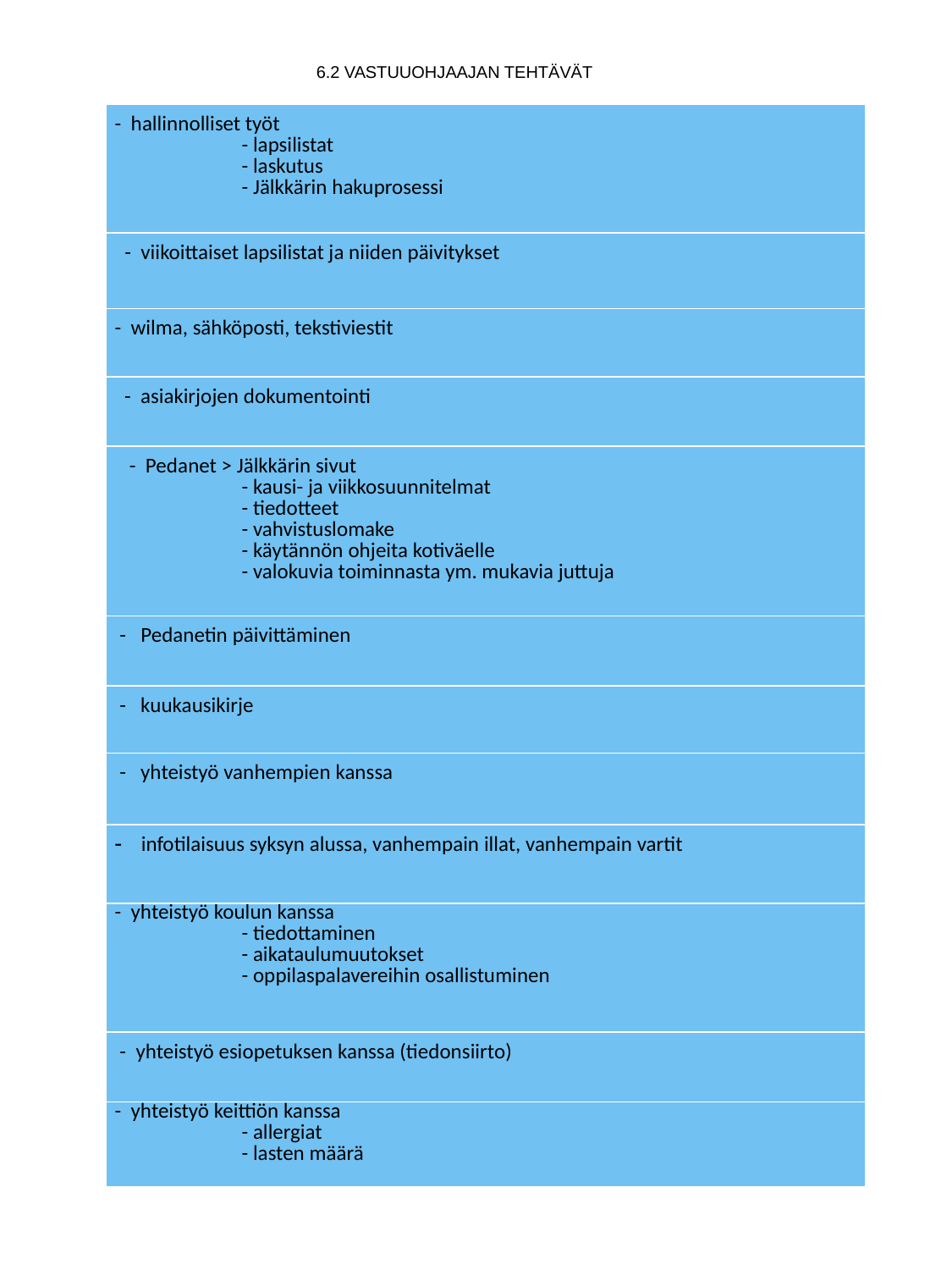

# 6.2 VASTUUOHJAAJAN TEHTÄVÄT
| - hallinnolliset työt - lapsilistat - laskutus - Jälkkärin hakuprosessi |
| --- |
| -  viikoittaiset lapsilistat ja niiden päivitykset |
| - wilma, sähköposti, tekstiviestit |
| - asiakirjojen dokumentointi |
| - Pedanet > Jälkkärin sivut - kausi- ja viikkosuunnitelmat - tiedotteet - vahvistuslomake - käytännön ohjeita kotiväelle - valokuvia toiminnasta ym. mukavia juttuja |
| - Pedanetin päivittäminen |
| - kuukausikirje |
| - yhteistyö vanhempien kanssa |
| infotilaisuus syksyn alussa, vanhempain illat, vanhempain vartit |
| - yhteistyö koulun kanssa - tiedottaminen - aikataulumuutokset - oppilaspalavereihin osallistuminen |
| - yhteistyö esiopetuksen kanssa (tiedonsiirto) |
| - yhteistyö keittiön kanssa - allergiat - lasten määrä |